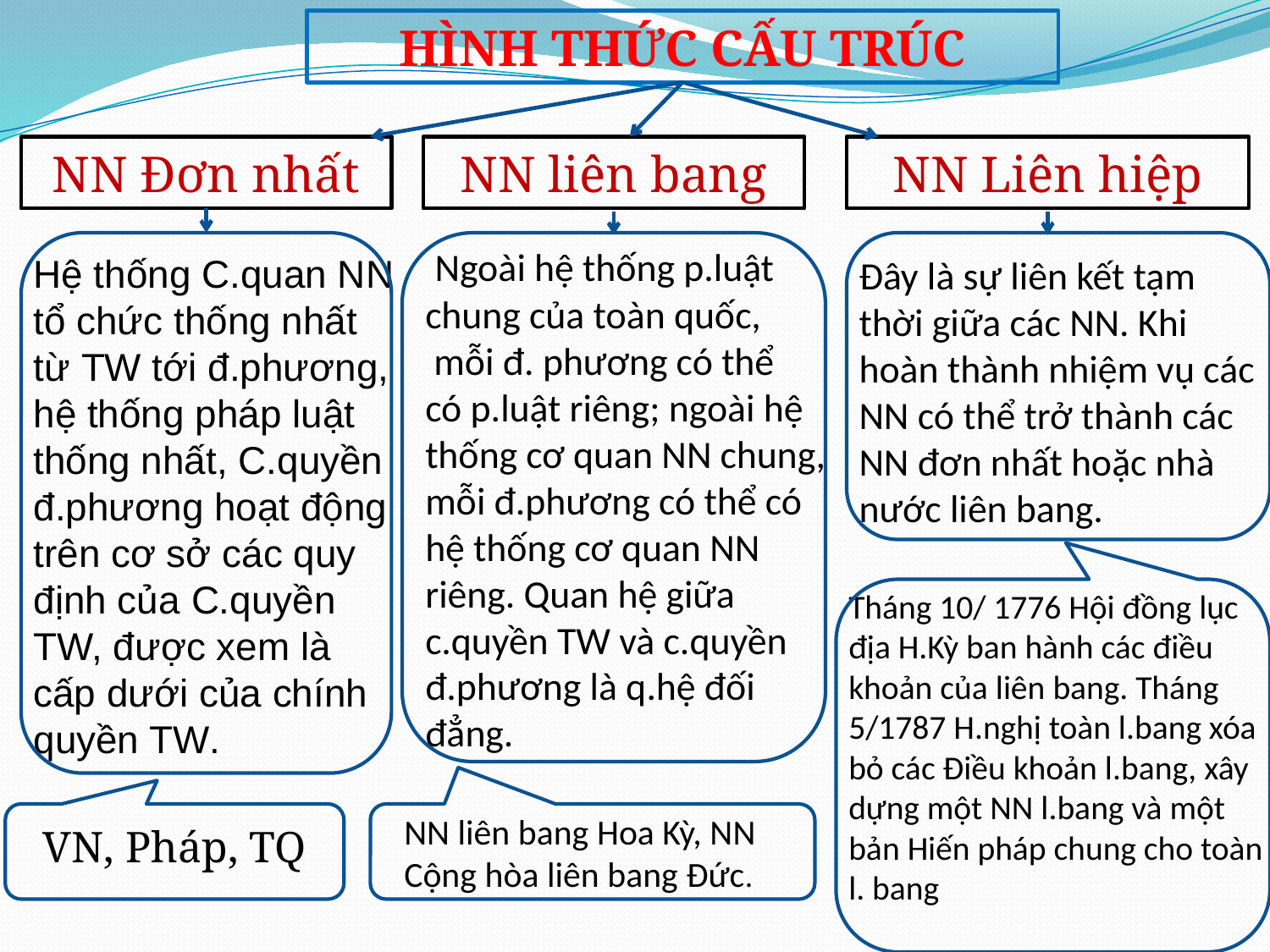

HÌNH THỨC CẤU TRÚC
NN Đơn nhất
NN liên bang
NN Liên hiệp

 Ngoài hệ thống p.luật chung của toàn quốc,
 mỗi đ. phương có thể
có p.luật riêng; ngoài hệ thống cơ quan NN chung, mỗi đ.phương có thể có hệ thống cơ quan NN riêng. Quan hệ giữa c.quyền TW và c.quyền đ.phương là q.hệ đối đẳng.
Hệ thống C.quan NN tổ chức thống nhất từ TW tới đ.phương, hệ thống pháp luật thống nhất, C.quyền đ.phương hoạt động trên cơ sở các quy định của C.quyền TW, được xem là cấp dưới của chính quyền TW.
Đây là sự liên kết tạm thời giữa các NN. Khi hoàn thành nhiệm vụ các NN có thể trở thành các NN đơn nhất hoặc nhà nước liên bang.

Tháng 10/ 1776 Hội đồng lục địa H.Kỳ ban hành các điều khoản của liên bang. Tháng 5/1787 H.nghị toàn l.bang xóa bỏ các Điều khoản l.bang, xây dựng một NN l.bang và một bản Hiến pháp chung cho toàn l. bang

NN liên bang Hoa Kỳ, NN Cộng hòa liên bang Đức.

 VN, Pháp, TQ